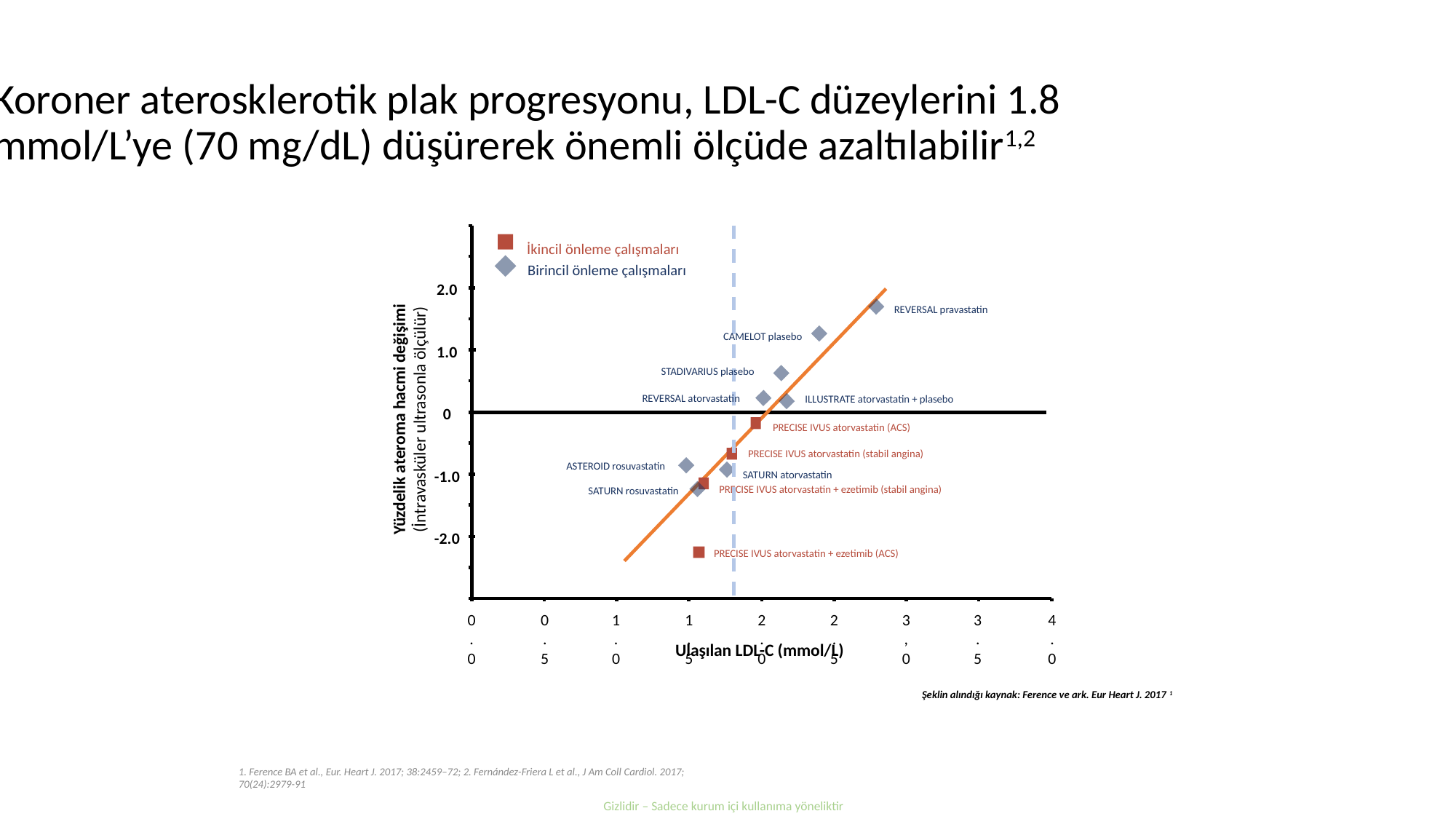

# Koroner aterosklerotik plak progresyonu, LDL-C düzeylerini 1.8 mmol/L’ye (70 mg/dL) düşürerek önemli ölçüde azaltılabilir1,2

İkincil önleme çalışmaları

Birincil önleme çalışmaları

2.0
REVERSAL pravastatin

CAMELOT plasebo

1.0
STADIVARIUS plasebo

REVERSAL atorvastatin
ILLUSTRATE atorvastatin + plasebo

Yüzdelik ateroma hacmi değişimi
(İntravasküler ultrasonla ölçülür)

0
PRECISE IVUS atorvastatin (ACS)

PRECISE IVUS atorvastatin (stabil angina)

ASTEROID rosuvastatin

-1.0
SATURN atorvastatin

PRECISE IVUS atorvastatin + ezetimib (stabil angina)

SATURN rosuvastatin

-2.0
PRECISE IVUS atorvastatin + ezetimib (ACS)

0.0
0.5
1.0
1.5
2.0
2.5
3,0
3.5
4.0
Ulaşılan LDL-C (mmol/L)
Şeklin alındığı kaynak: Ference ve ark. Eur Heart J. 2017 1
1. Ference BA et al., Eur. Heart J. 2017; 38:2459–72; 2. Fernández-Friera L et al., J Am Coll Cardiol. 2017; 70(24):2979-91
Gizlidir – Sadece kurum içi kullanıma yöneliktir
12